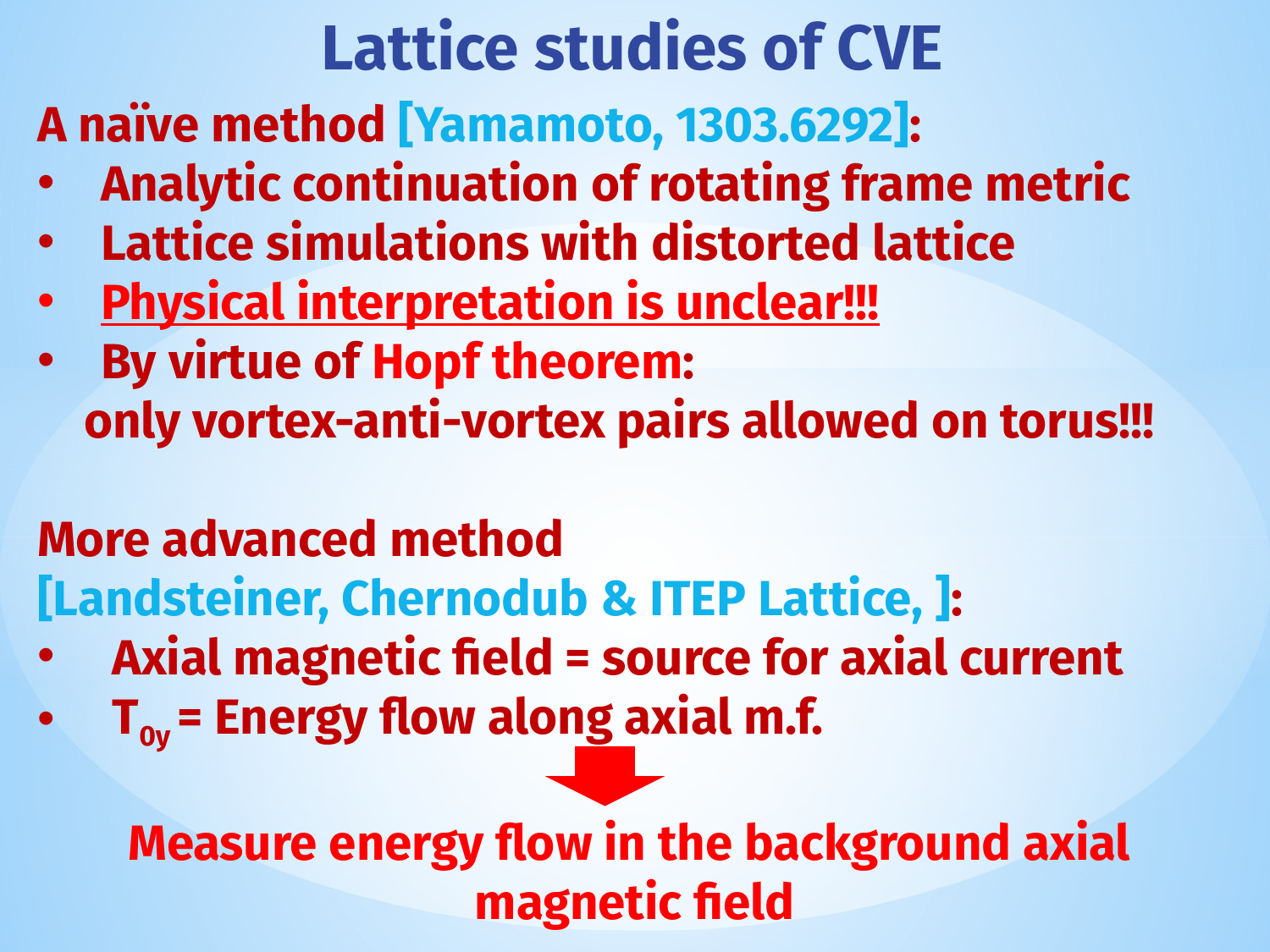

# Lattice studies of CVE
A naïve method [Yamamoto, 1303.6292]:
Analytic continuation of rotating frame metric
Lattice simulations with distorted lattice
Physical interpretation is unclear!!!
By virtue of Hopf theorem:
    only vortex-anti-vortex pairs allowed on torus!!!

More advanced method
[Landsteiner, Chernodub & ITEP Lattice, ]:
 Axial magnetic field = source for axial current
 T0y = Energy flow along axial m.f.

Measure energy flow in the background axial
magnetic field